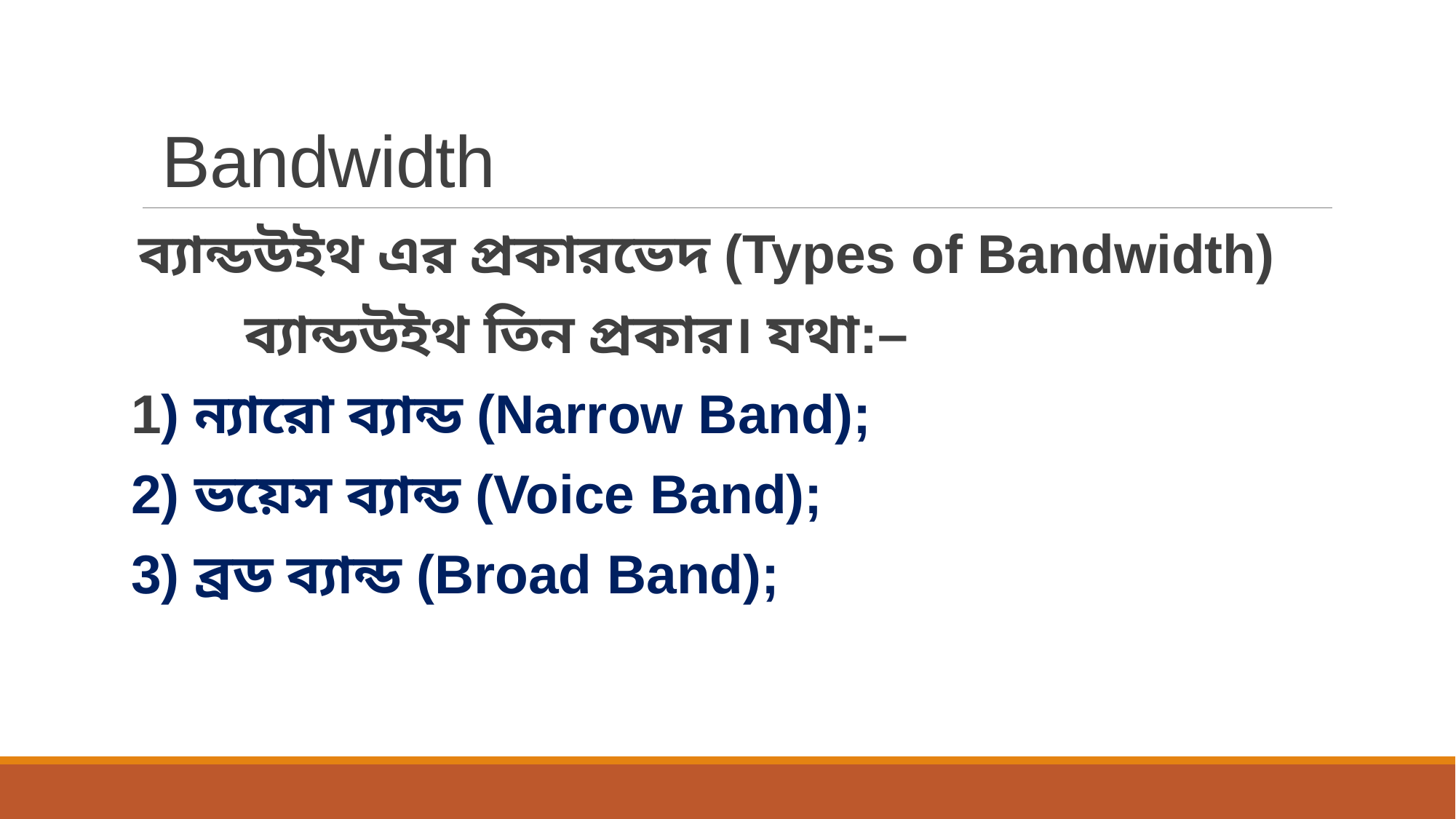

# Bandwidth
 ব্যান্ডউইথ এর প্রকারভেদ (Types of Bandwidth)
        ব্যান্ডউইথ তিন প্রকার। যথা:–
1) ন্যারো ব্যান্ড (Narrow Band);
2) ভয়েস ব্যান্ড (Voice Band);
3) ব্রড ব্যান্ড (Broad Band);